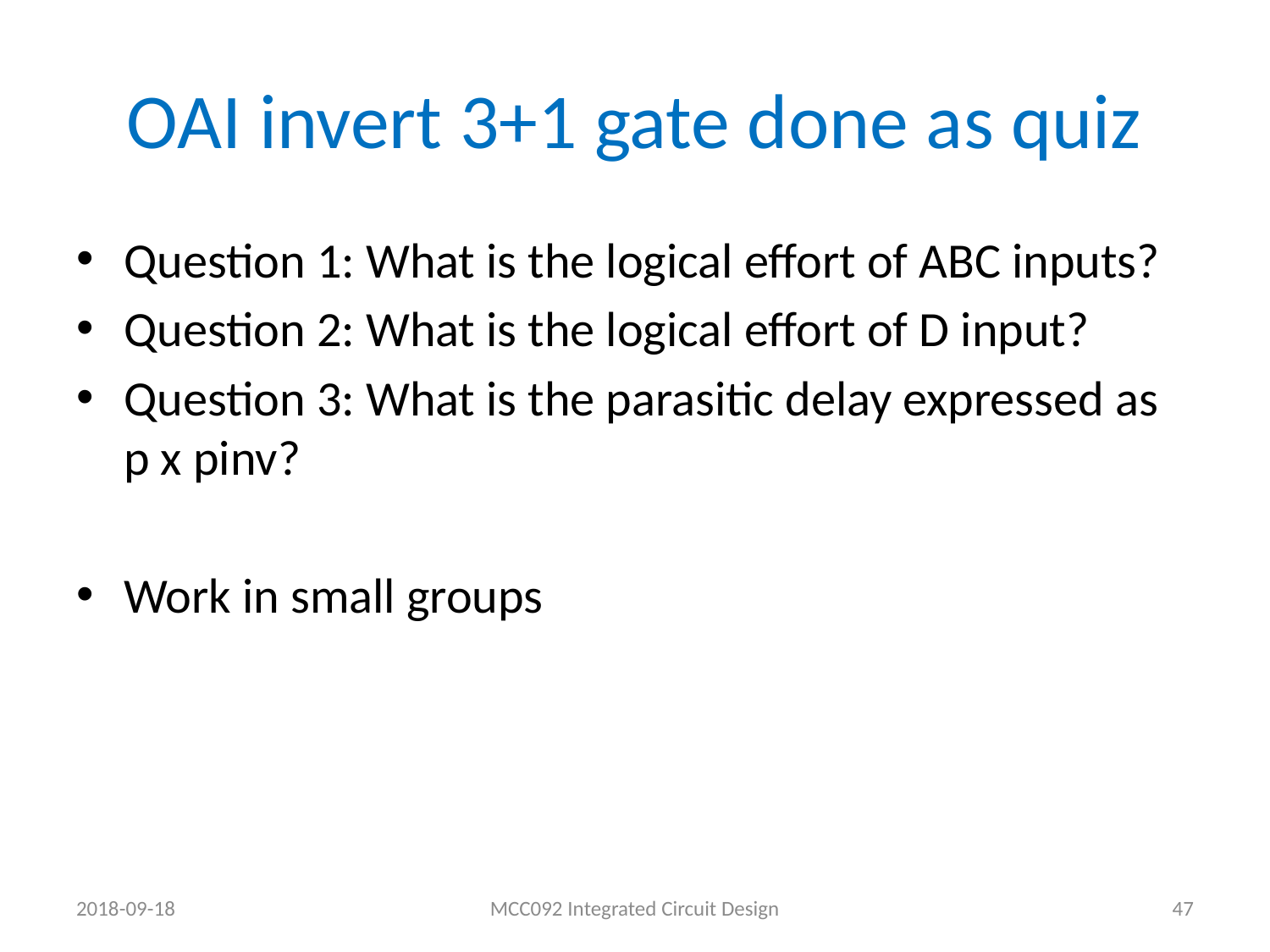

# OAI invert 3+1 gate done as quiz
Question 1: What is the logical effort of ABC inputs?
Question 2: What is the logical effort of D input?
Question 3: What is the parasitic delay expressed as p x pinv?

Work in small groups
2018-09-18
MCC092 Integrated Circuit Design
47